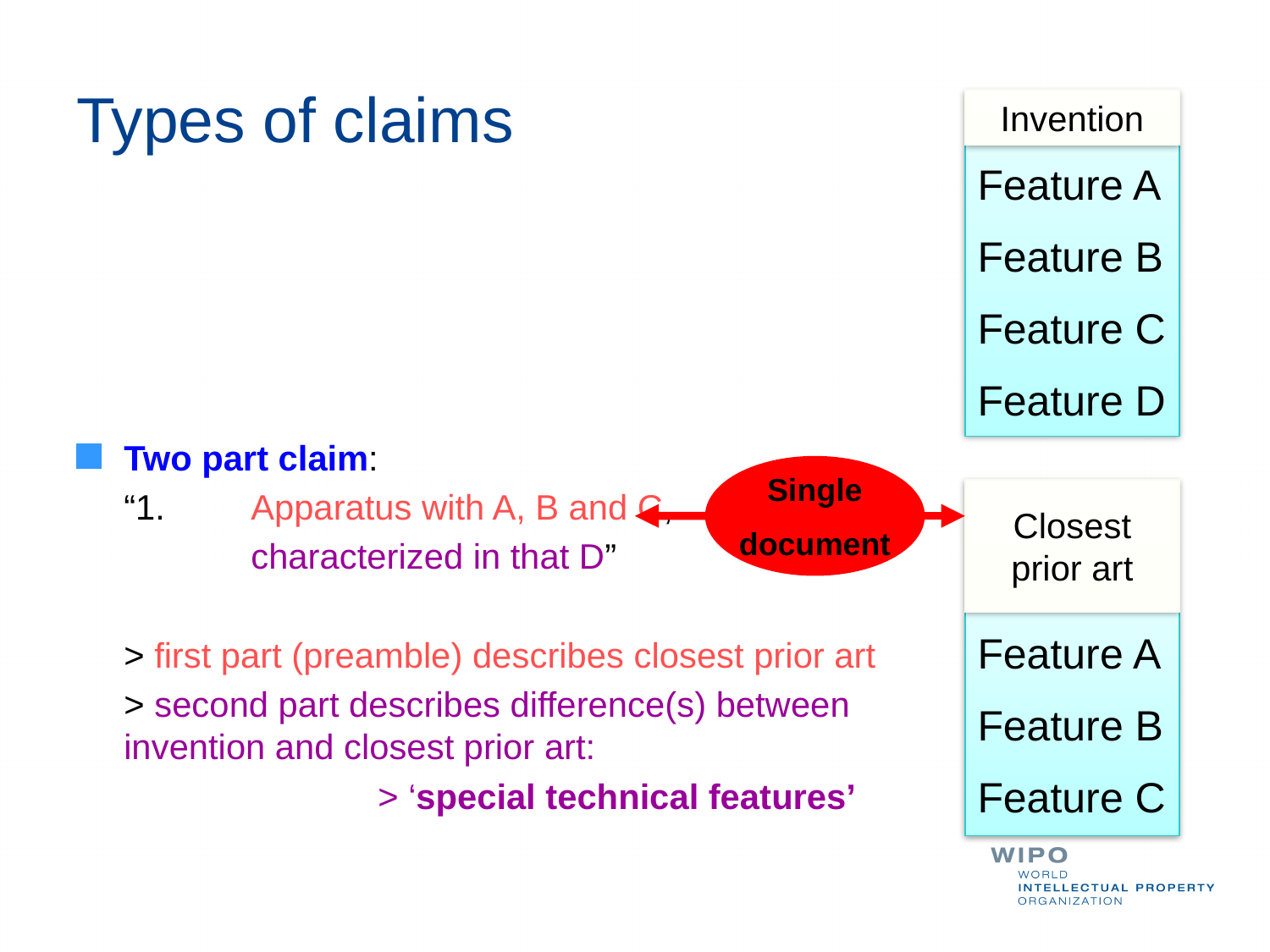

# Types of claims
Invention
Feature A
Feature B
Feature C
Feature D

Two part claim:
	“1. 	Apparatus with A, B and C,
		characterized in that D”

	> first part (preamble) describes closest prior art
	> second part describes difference(s) between invention and closest prior art:
			> ‘special technical features’

Single
document

Closest prior art
Feature A
Feature B
Feature C